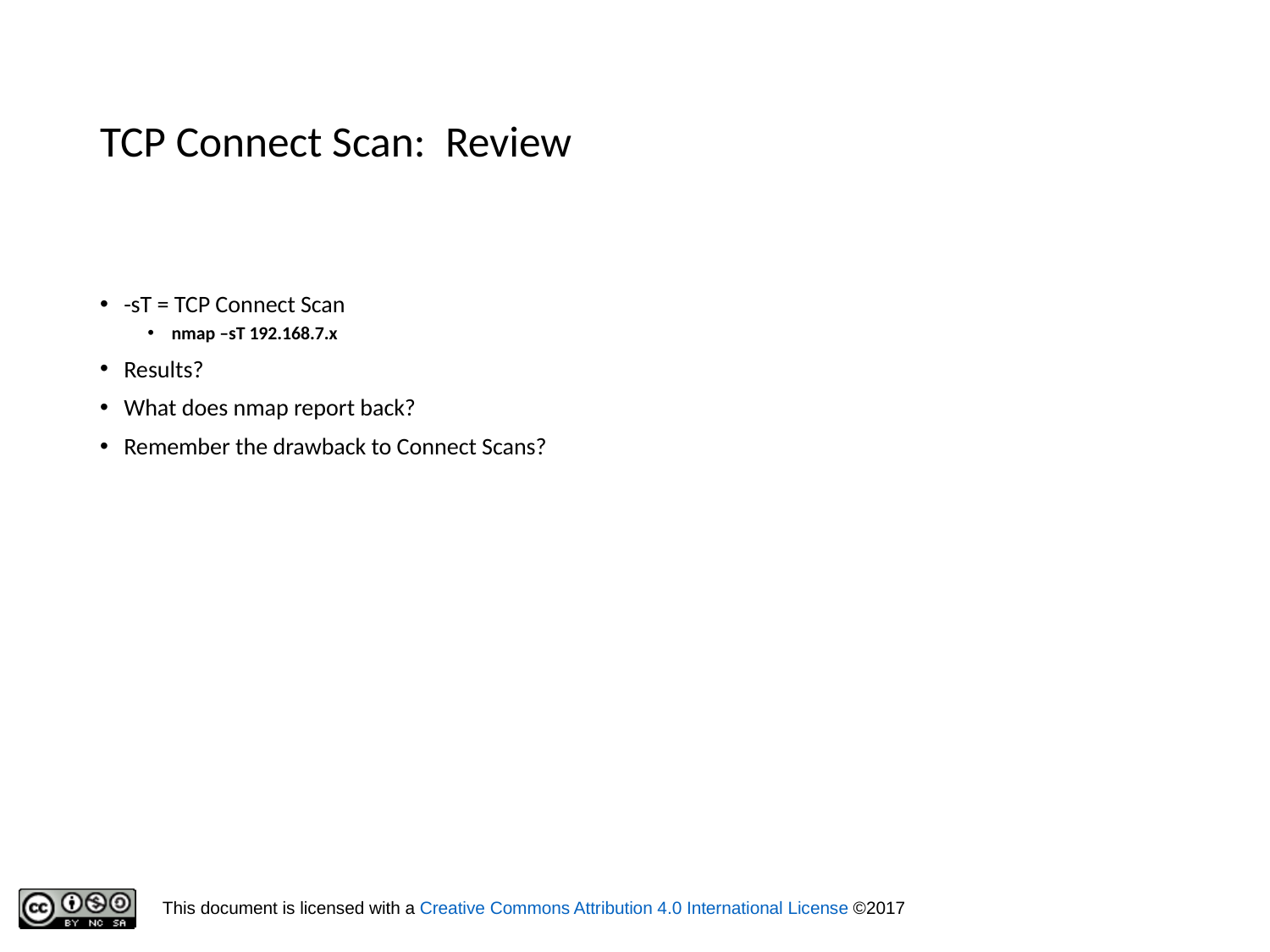

# TCP Connect Scan:  Review
-sT = TCP Connect Scan
nmap –sT 192.168.7.x
Results?
What does nmap report back?
Remember the drawback to Connect Scans?